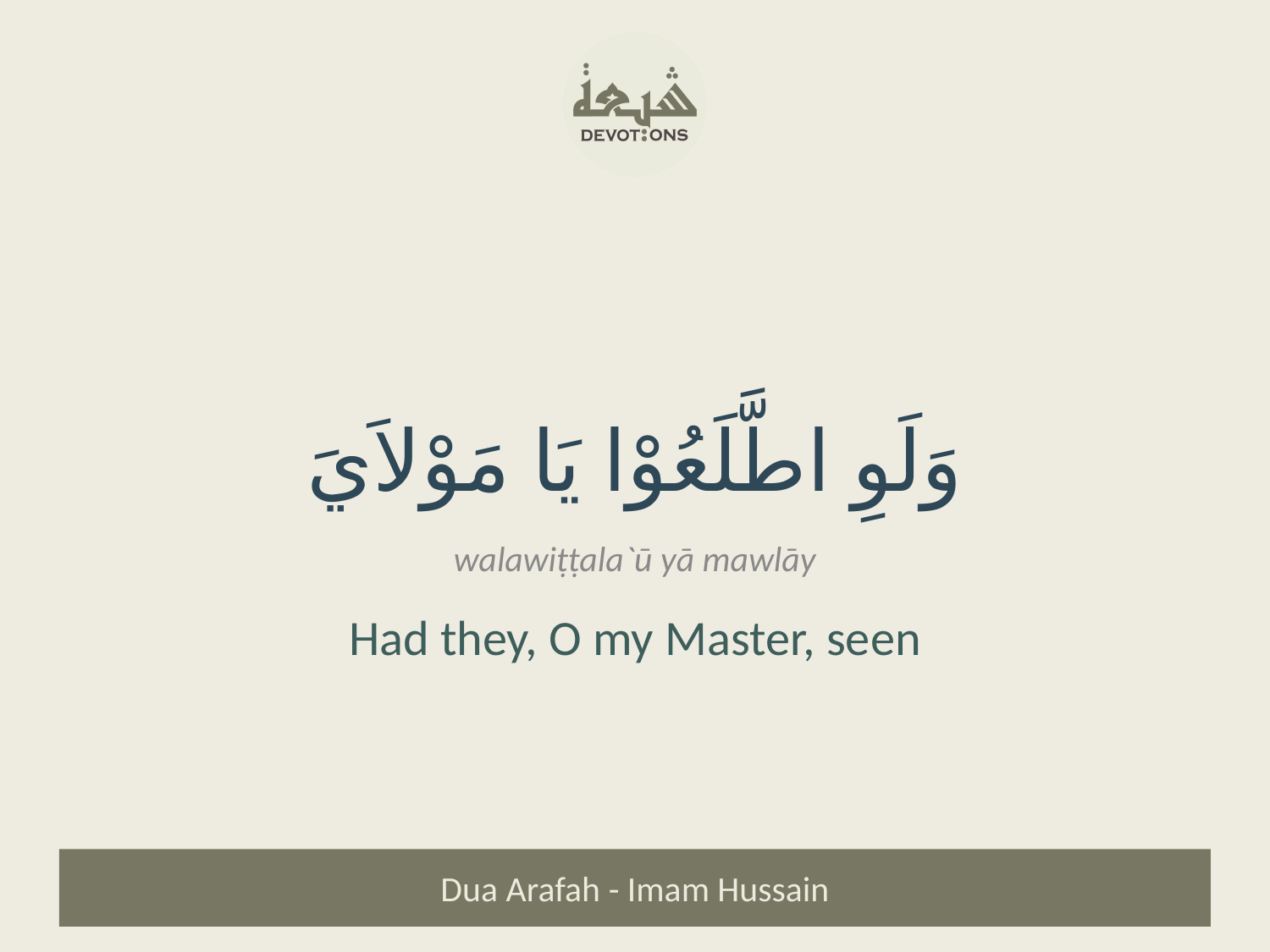

وَلَوِ اطَّلَعُوْا يَا مَوْلاَيَ
walawiṭṭala`ū yā mawlāy
Had they, O my Master, seen
Dua Arafah - Imam Hussain